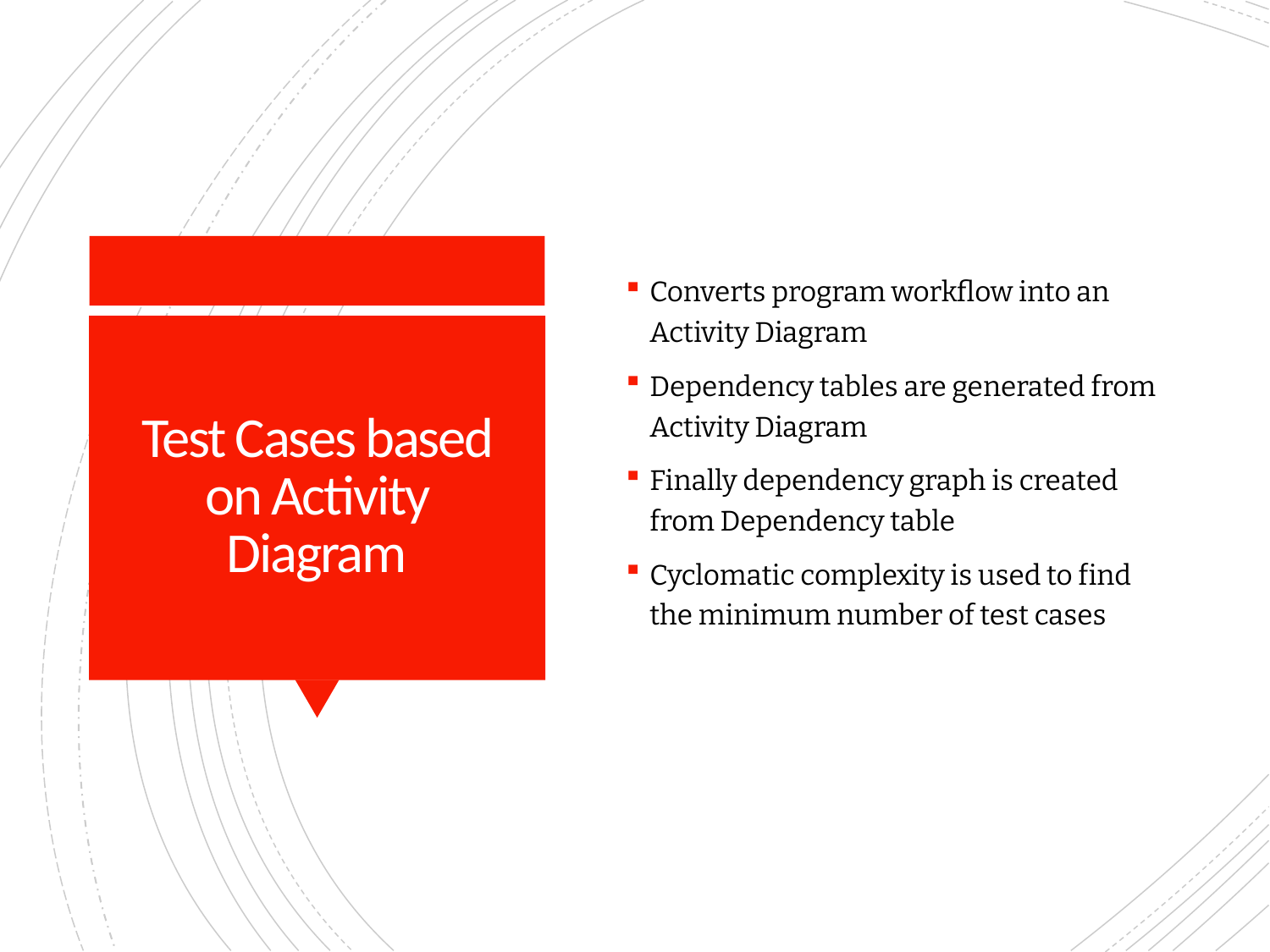

Converts program workflow into an Activity Diagram
Dependency tables are generated from Activity Diagram
Finally dependency graph is created from Dependency table
Cyclomatic complexity is used to find the minimum number of test cases

# Test Cases based on Activity Diagram